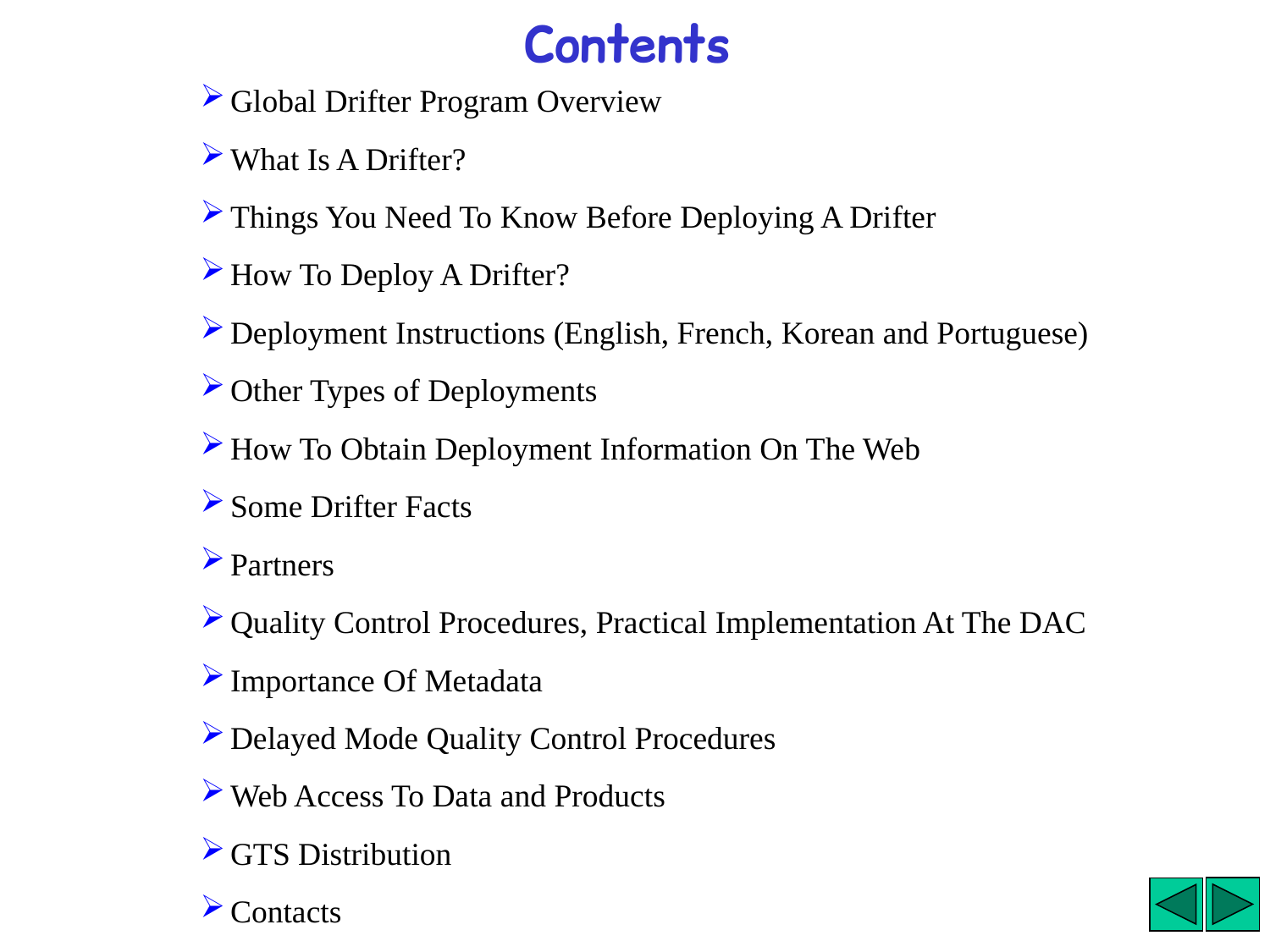

Contents
Global Drifter Program Overview
What Is A Drifter?
Things You Need To Know Before Deploying A Drifter
How To Deploy A Drifter?
Deployment Instructions (English, French, Korean and Portuguese)
Other Types of Deployments
How To Obtain Deployment Information On The Web
Some Drifter Facts
Partners
Quality Control Procedures, Practical Implementation At The DAC
Importance Of Metadata
Delayed Mode Quality Control Procedures
Web Access To Data and Products
GTS Distribution
Contacts